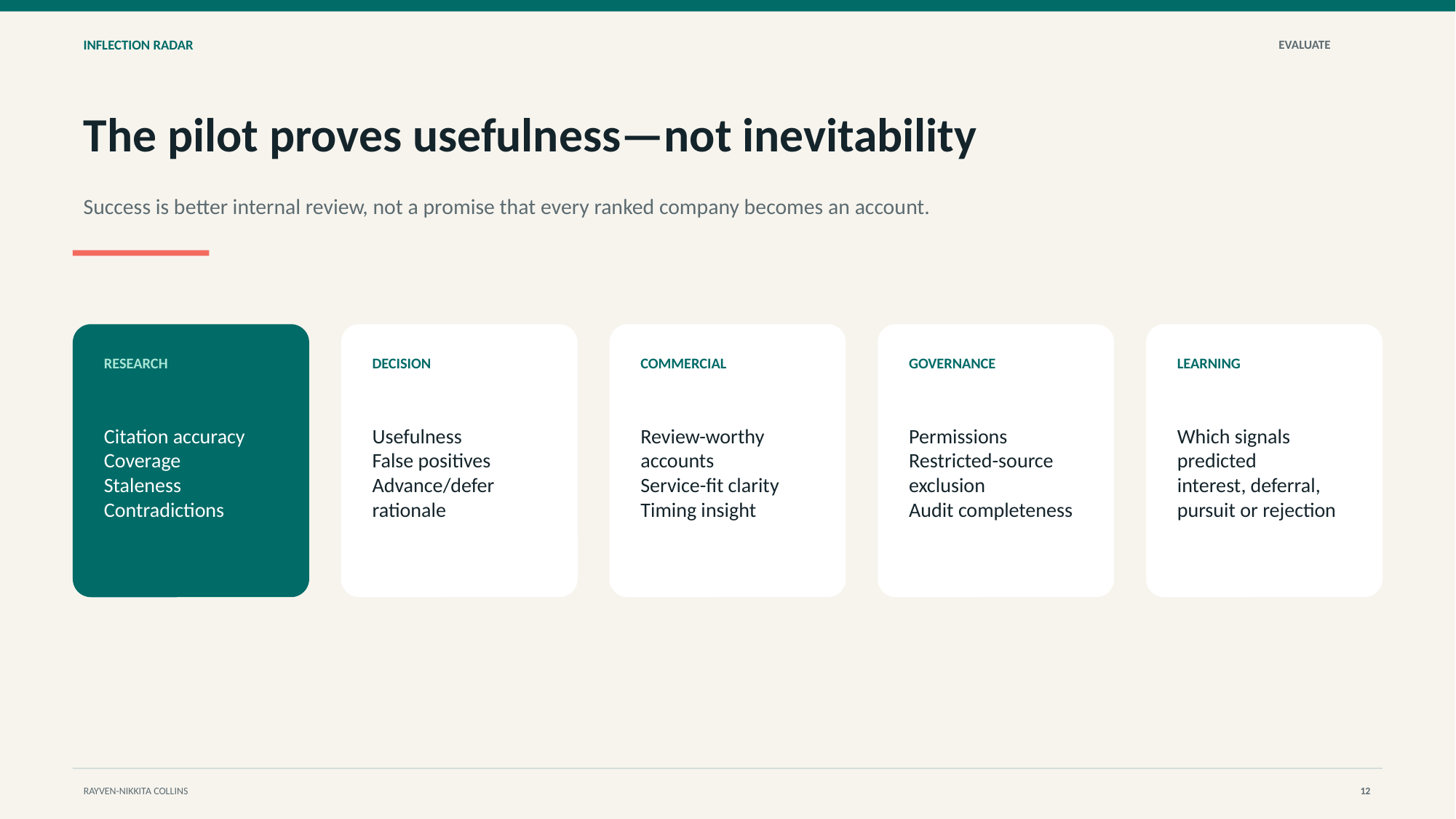

INFLECTION RADAR
EVALUATE
The pilot proves usefulness—not inevitability
Success is better internal review, not a promise that every ranked company becomes an account.

RESEARCH
DECISION
COMMERCIAL
GOVERNANCE
LEARNING
Citation accuracy
Coverage
Staleness
Contradictions
Usefulness
False positives
Advance/defer rationale
Review-worthy accounts
Service-fit clarity
Timing insight
Permissions
Restricted-source exclusion
Audit completeness
Which signals predicted
interest, deferral,
pursuit or rejection

RAYVEN-NIKKITA COLLINS
12